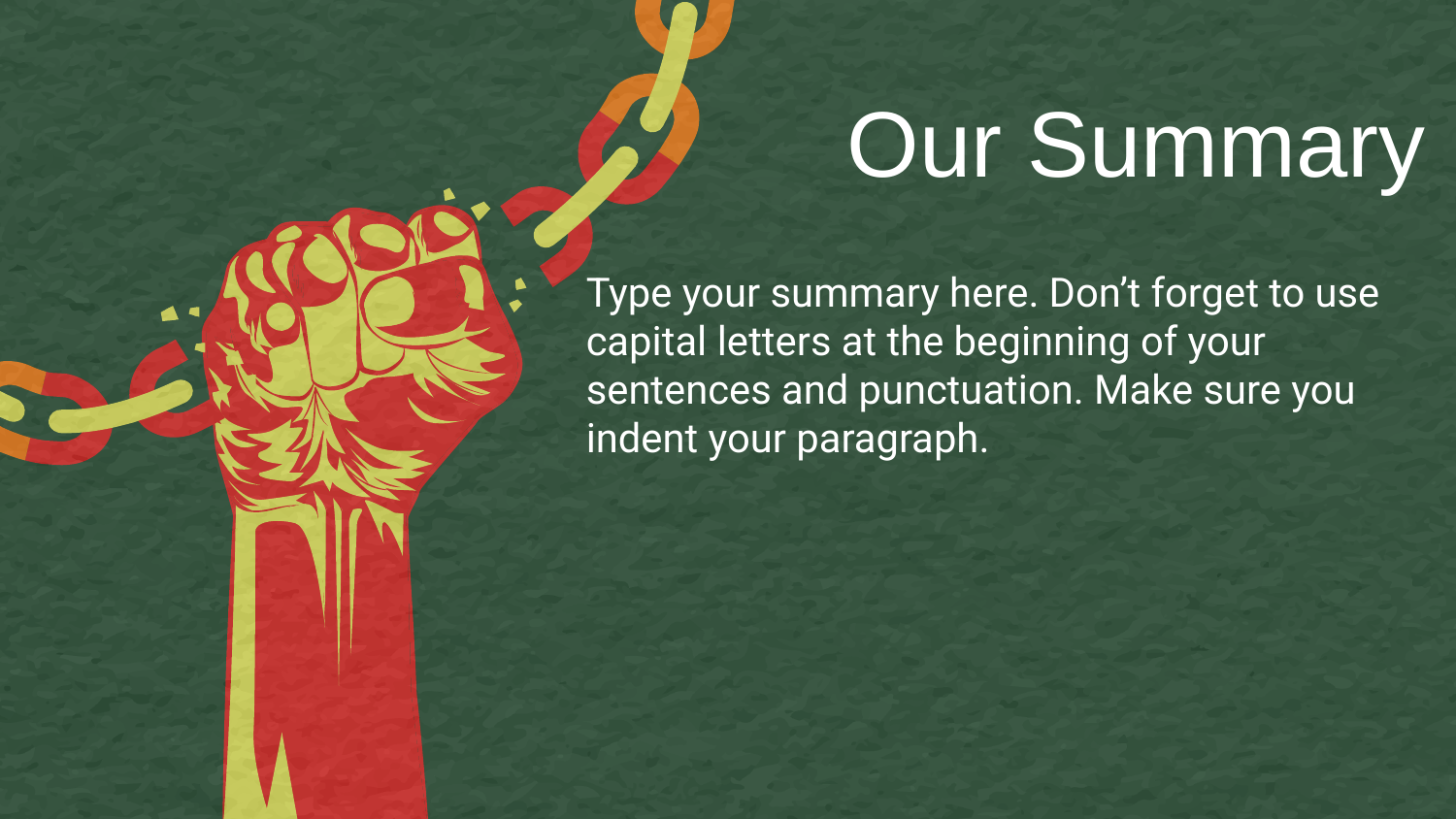

# Our Summary
Type your summary here. Don’t forget to use capital letters at the beginning of your sentences and punctuation. Make sure you indent your paragraph.